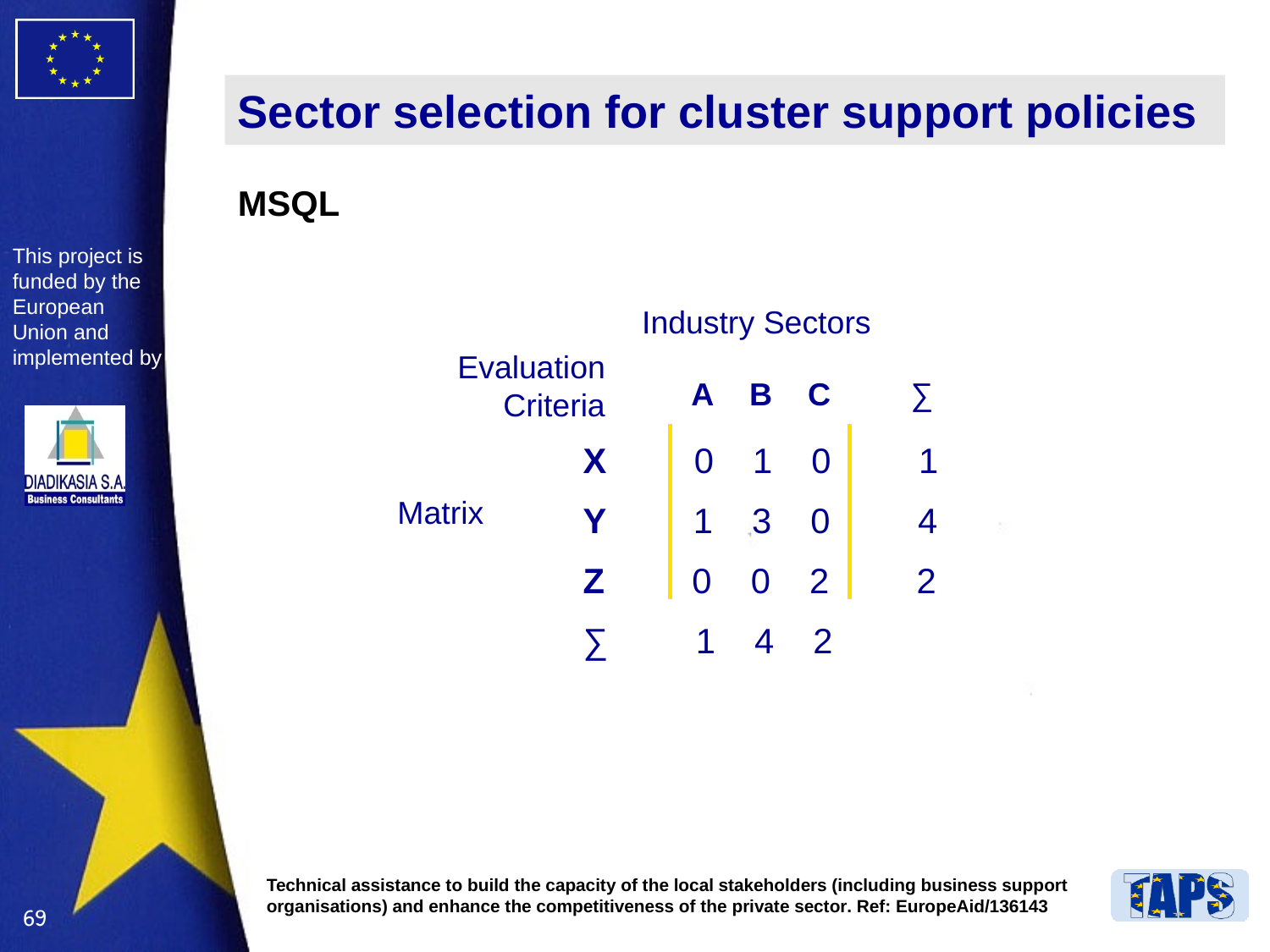

# Sector selection for cluster support policies
MSQL

Industry Sectors
Evaluation Criteria
A    B    C         ∑
X         0    1    0         1
Y         1    3    0         4
Z         0    0    2         2
∑         1    4    2
Matrix